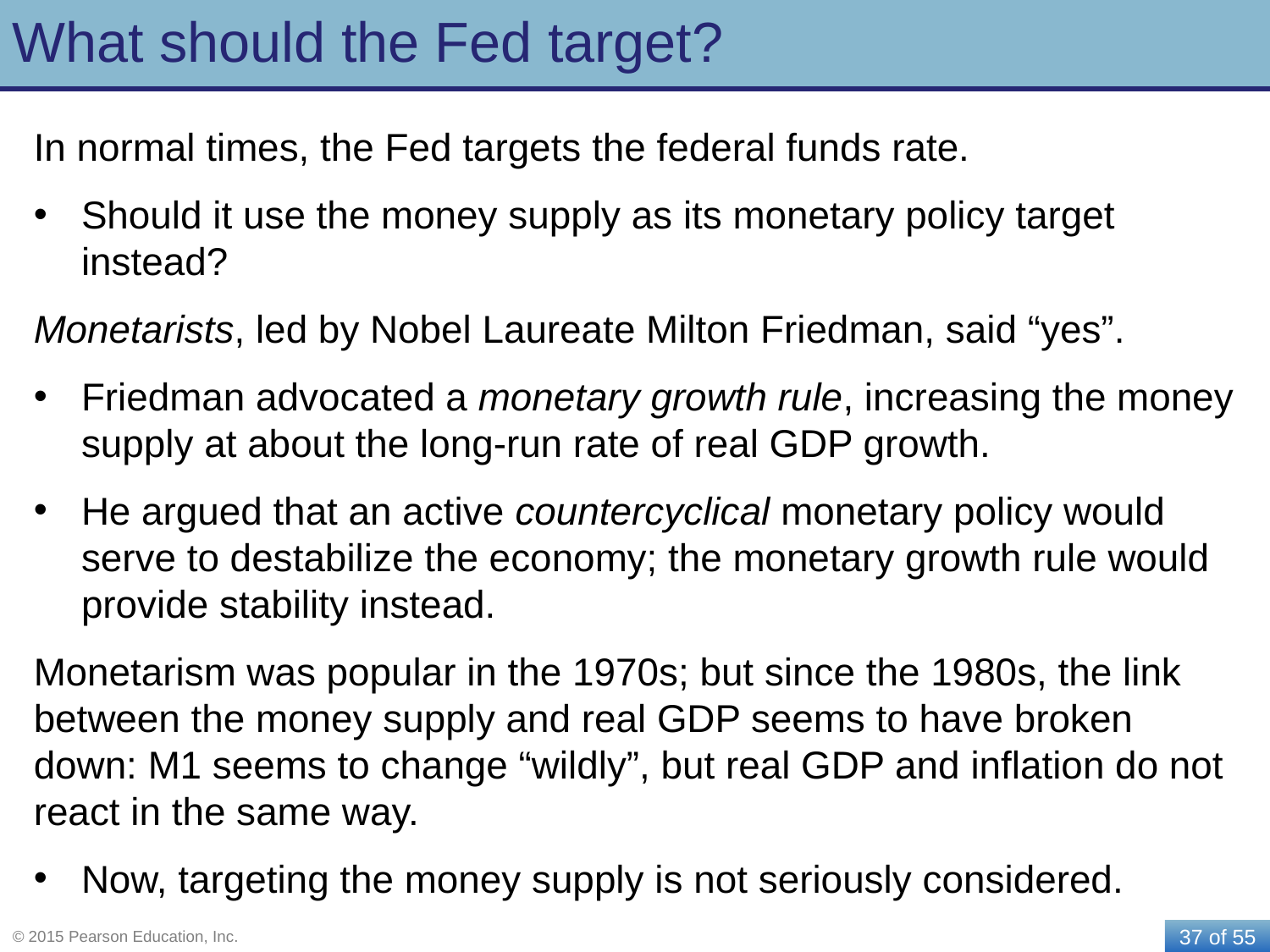

# What should the Fed target?
In normal times, the Fed targets the federal funds rate.
Should it use the money supply as its monetary policy target instead?
Monetarists, led by Nobel Laureate Milton Friedman, said “yes”.
Friedman advocated a monetary growth rule, increasing the money supply at about the long-run rate of real GDP growth.
He argued that an active countercyclical monetary policy would serve to destabilize the economy; the monetary growth rule would provide stability instead.
Monetarism was popular in the 1970s; but since the 1980s, the link between the money supply and real GDP seems to have broken down: M1 seems to change “wildly”, but real GDP and inflation do not react in the same way.
Now, targeting the money supply is not seriously considered.